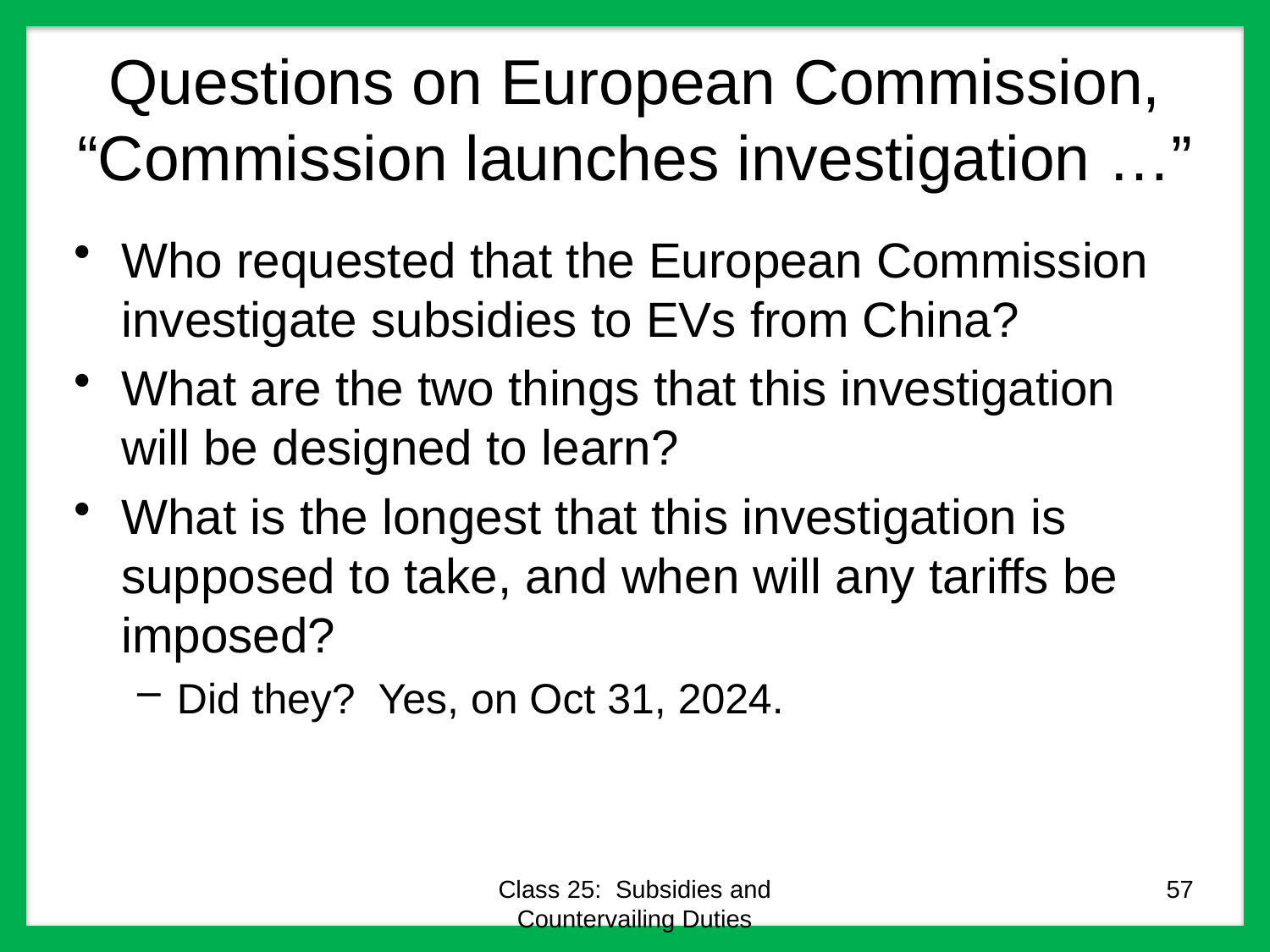

# Questions on European Commission, “Commission launches investigation …”
Who requested that the European Commission investigate subsidies to EVs from China?
What are the two things that this investigation will be designed to learn?
What is the longest that this investigation is supposed to take, and when will any tariffs be imposed?
Did they?  Yes, on Oct 31, 2024.

Class 25:  Subsidies and Countervailing Duties
57